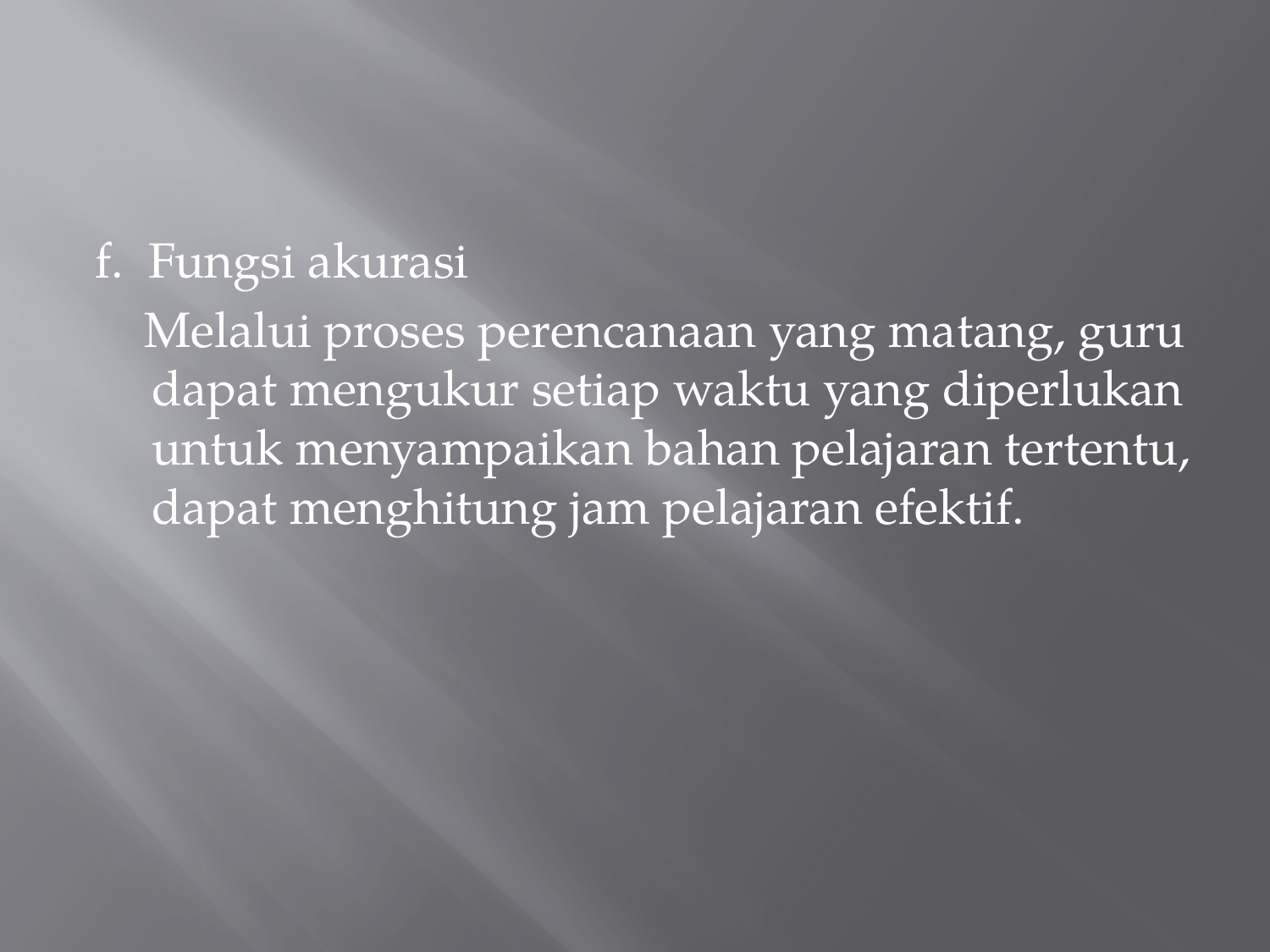

#
f.  Fungsi akurasi
    Melalui proses perencanaan yang matang, guru dapat mengukur setiap waktu yang diperlukan untuk menyampaikan bahan pelajaran tertentu, dapat menghitung jam pelajaran efektif.